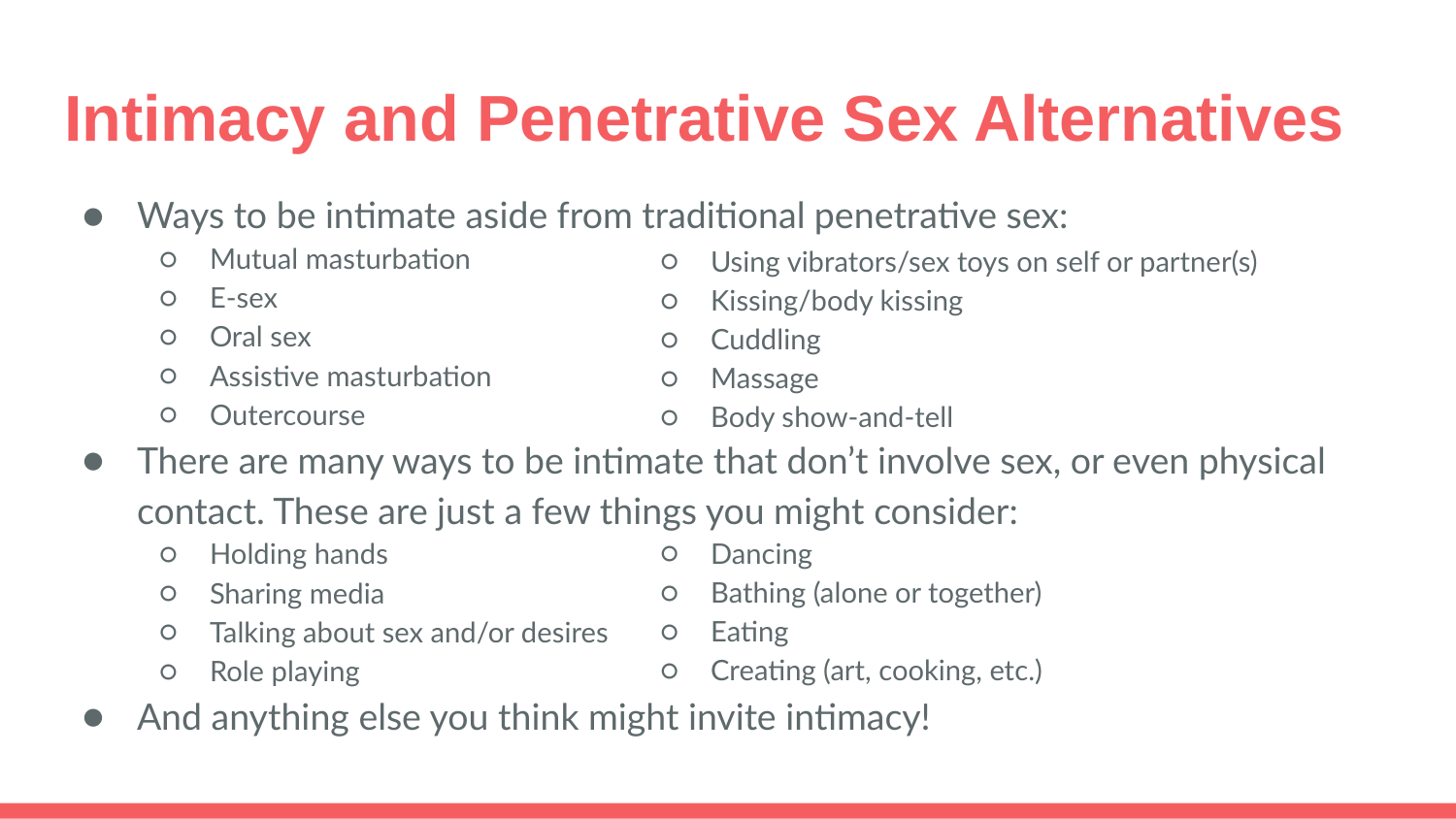

# Intimacy and Penetrative Sex Alternatives
Ways to be intimate aside from traditional penetrative sex:
Mutual masturbation
E-sex
Oral sex
Assistive masturbation
Outercourse
There are many ways to be intimate that don’t involve sex, or even physical contact. These are just a few things you might consider:
Holding hands
Sharing media
Talking about sex and/or desires
Role playing
And anything else you think might invite intimacy!
Using vibrators/sex toys on self or partner(s)
Kissing/body kissing
Cuddling
Massage
Body show-and-tell
Dancing
Bathing (alone or together)
Eating
Creating (art, cooking, etc.)